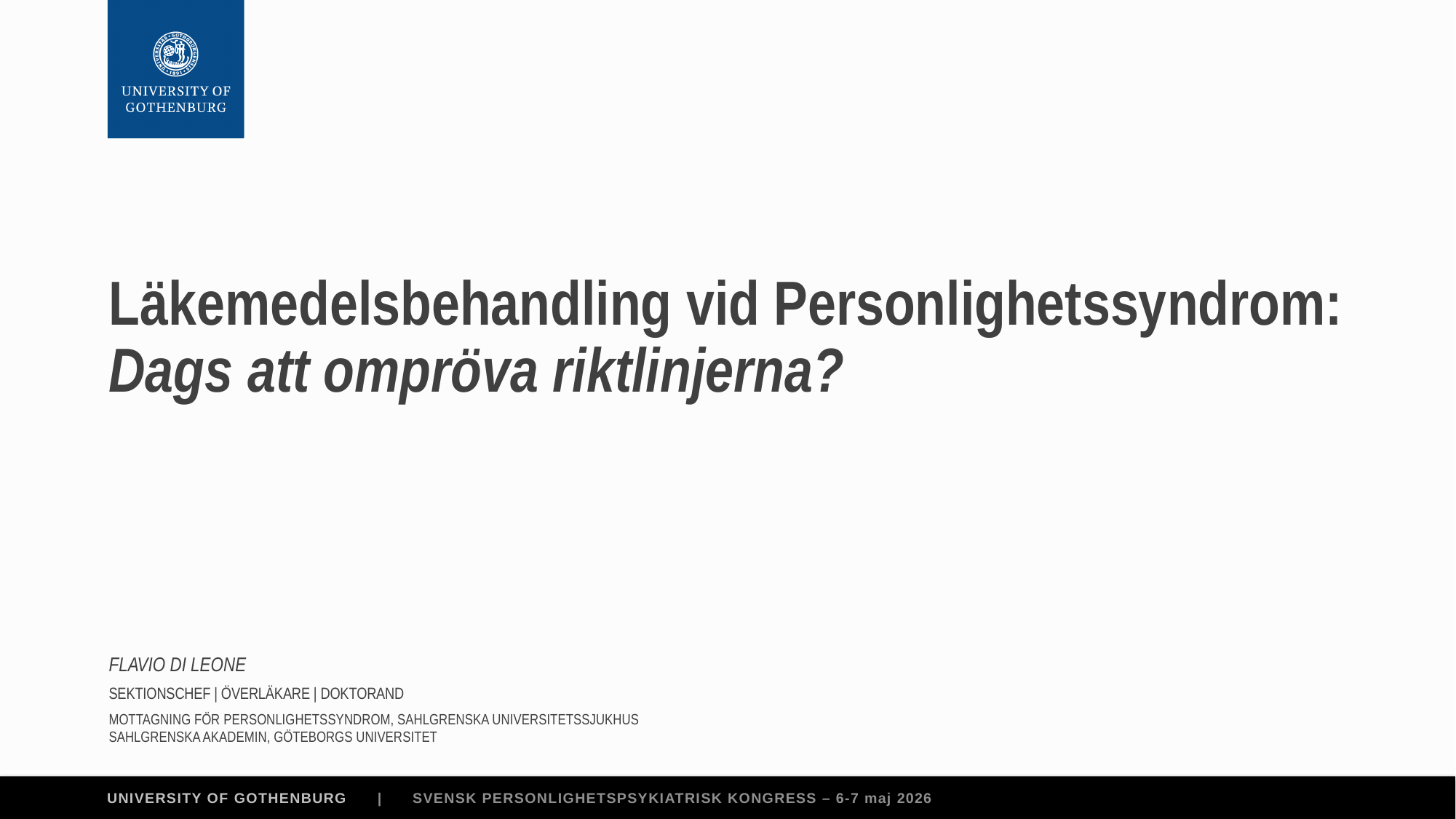

# Läkemedelsbehandling vid Personlighetssyndrom: Dags att ompröva riktlinjerna?
Flavio Di Leone
Sektionschef | Överläkare | Doktorand
Mottagning för Personlighetssyndrom, Sahlgrenska Universitetssjukhus
Sahlgrenska Akademin, Göteborgs Universitet
|      SVENSK PERSONLIGHETSPSYKIATRISK KONGRESS – 6-7 maj 2026